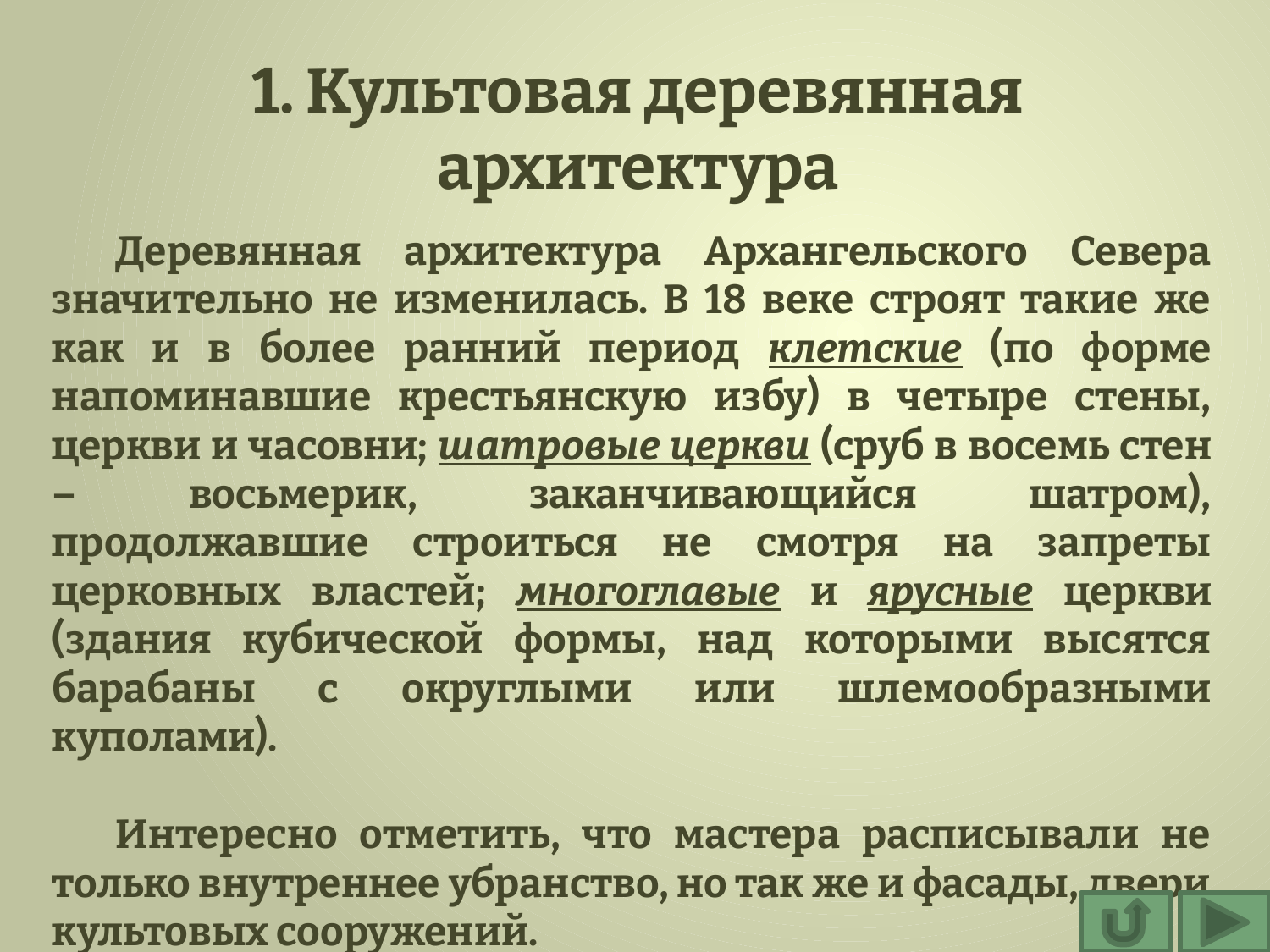

# 1. Культовая деревянная архитектура
Деревянная архитектура Архангельского Севера значительно не изменилась. В 18 веке строят такие же как и в более ранний период клетские (по форме напоминавшие крестьянскую избу) в четыре стены, церкви и часовни; шатровые церкви (сруб в восемь стен – восьмерик, заканчивающийся шатром), продолжавшие строиться не смотря на запреты церковных властей; многоглавые и ярусные церкви (здания кубической формы, над которыми высятся барабаны с округлыми или шлемообразными куполами).

Интересно отметить, что мастера расписывали не только внутреннее убранство, но так же и фасады, двери культовых сооружений.